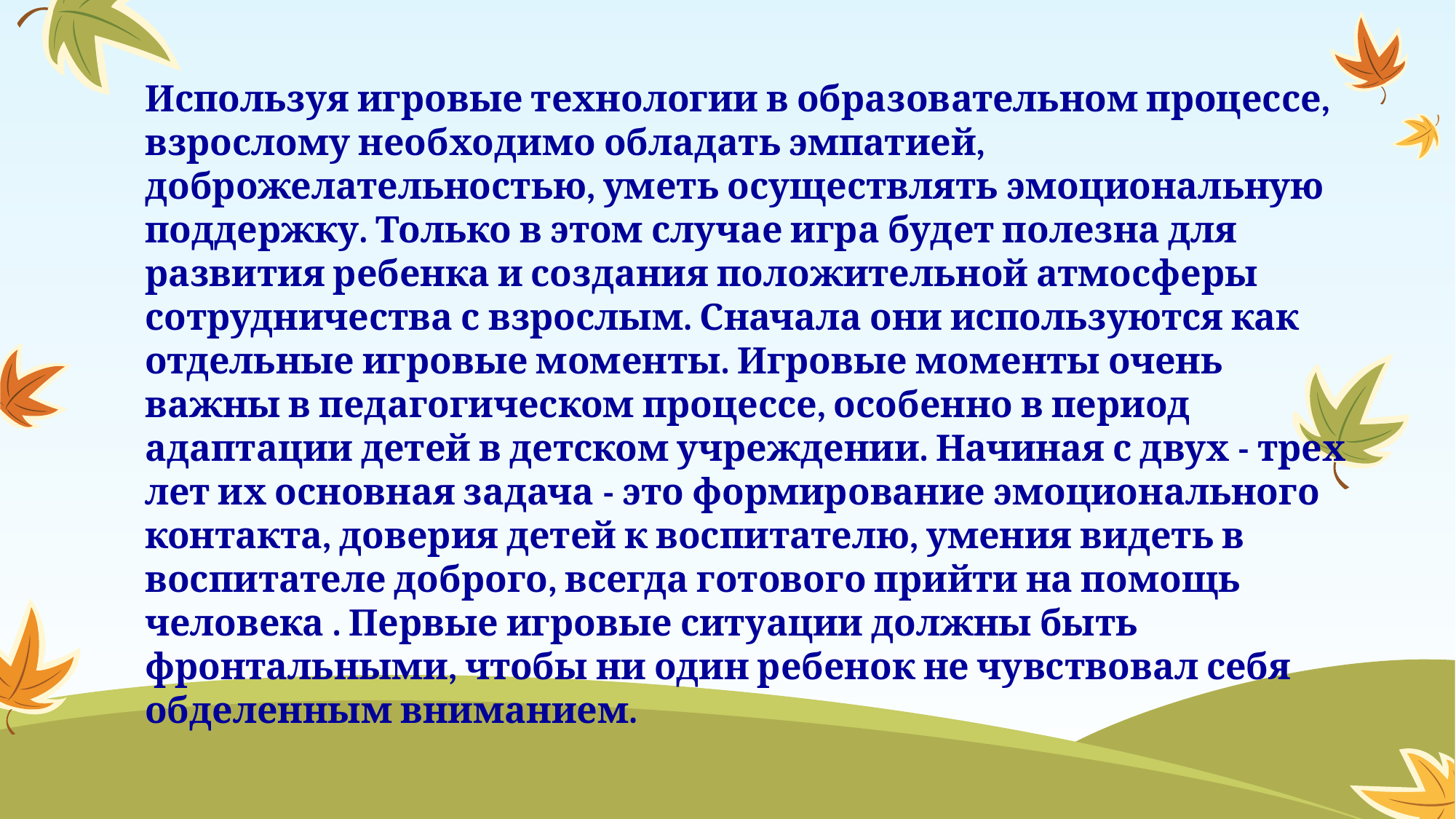

Используя игровые технологии в образовательном процессе, взрослому необходимо обладать эмпатией, доброжелательностью, уметь осуществлять эмоциональную поддержку. Только в этом случае игра будет полезна для развития ребенка и создания положительной атмосферы сотрудничества с взрослым. Сначала они используются как отдельные игровые моменты. Игровые моменты очень важны в педагогическом процессе, особенно в период адаптации детей в детском учреждении. Начиная с двух - трех лет их основная задача - это формирование эмоционального контакта, доверия детей к воспитателю, умения видеть в воспитателе доброго, всегда готового прийти на помощь человека . Первые игровые ситуации должны быть фронтальными, чтобы ни один ребенок не чувствовал себя обделенным вниманием.